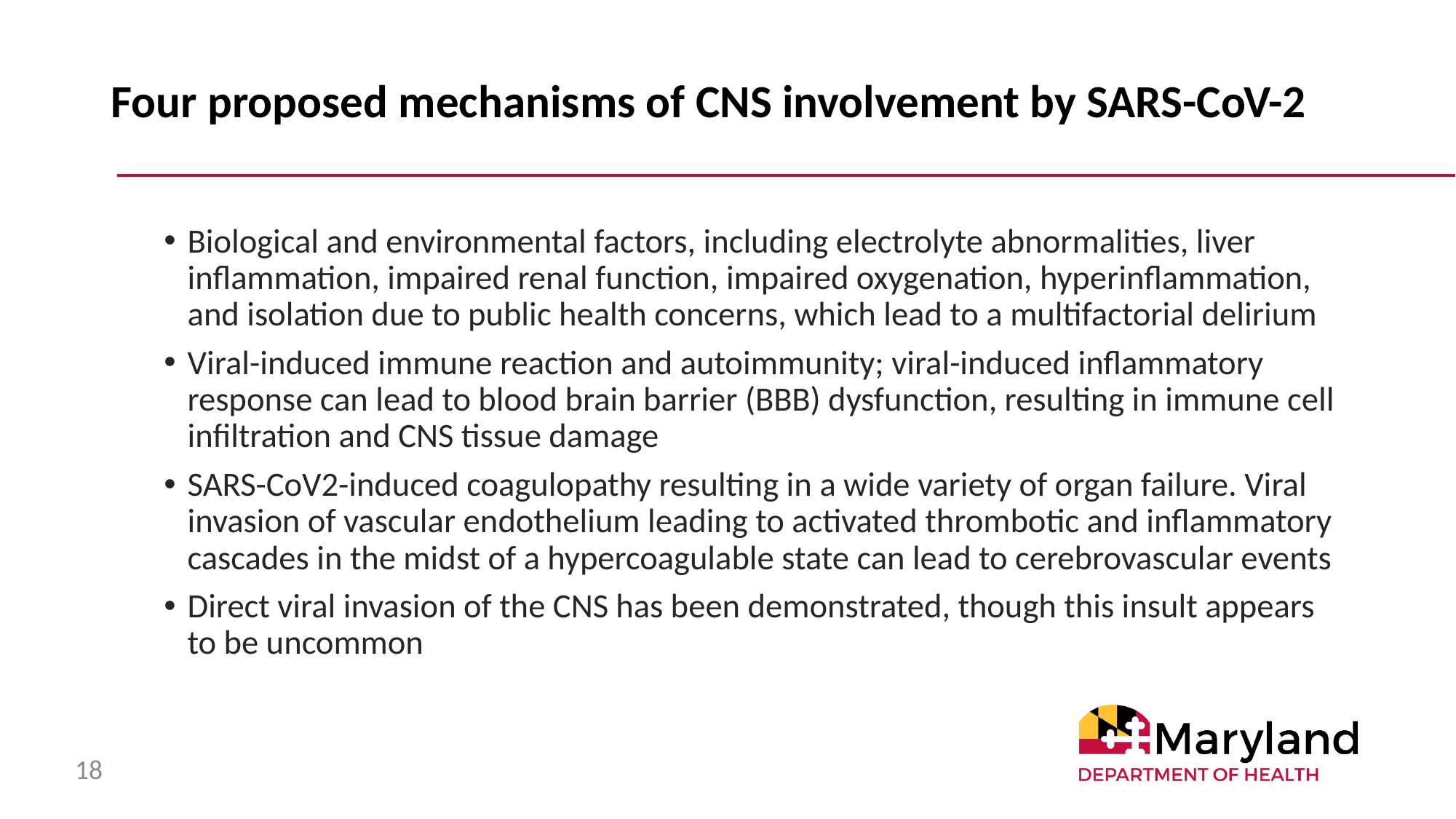

# Four proposed mechanisms of CNS involvement by SARS-CoV-2
Biological and environmental factors, including electrolyte abnormalities, liver inflammation, impaired renal function, impaired oxygenation, hyperinflammation, and isolation due to public health concerns, which lead to a multifactorial delirium
Viral-induced immune reaction and autoimmunity; viral-induced inflammatory response can lead to blood brain barrier (BBB) dysfunction, resulting in immune cell infiltration and CNS tissue damage
SARS-CoV2-induced coagulopathy resulting in a wide variety of organ failure. Viral invasion of vascular endothelium leading to activated thrombotic and inflammatory cascades in the midst of a hypercoagulable state can lead to cerebrovascular events
Direct viral invasion of the CNS has been demonstrated, though this insult appears to be uncommon
18